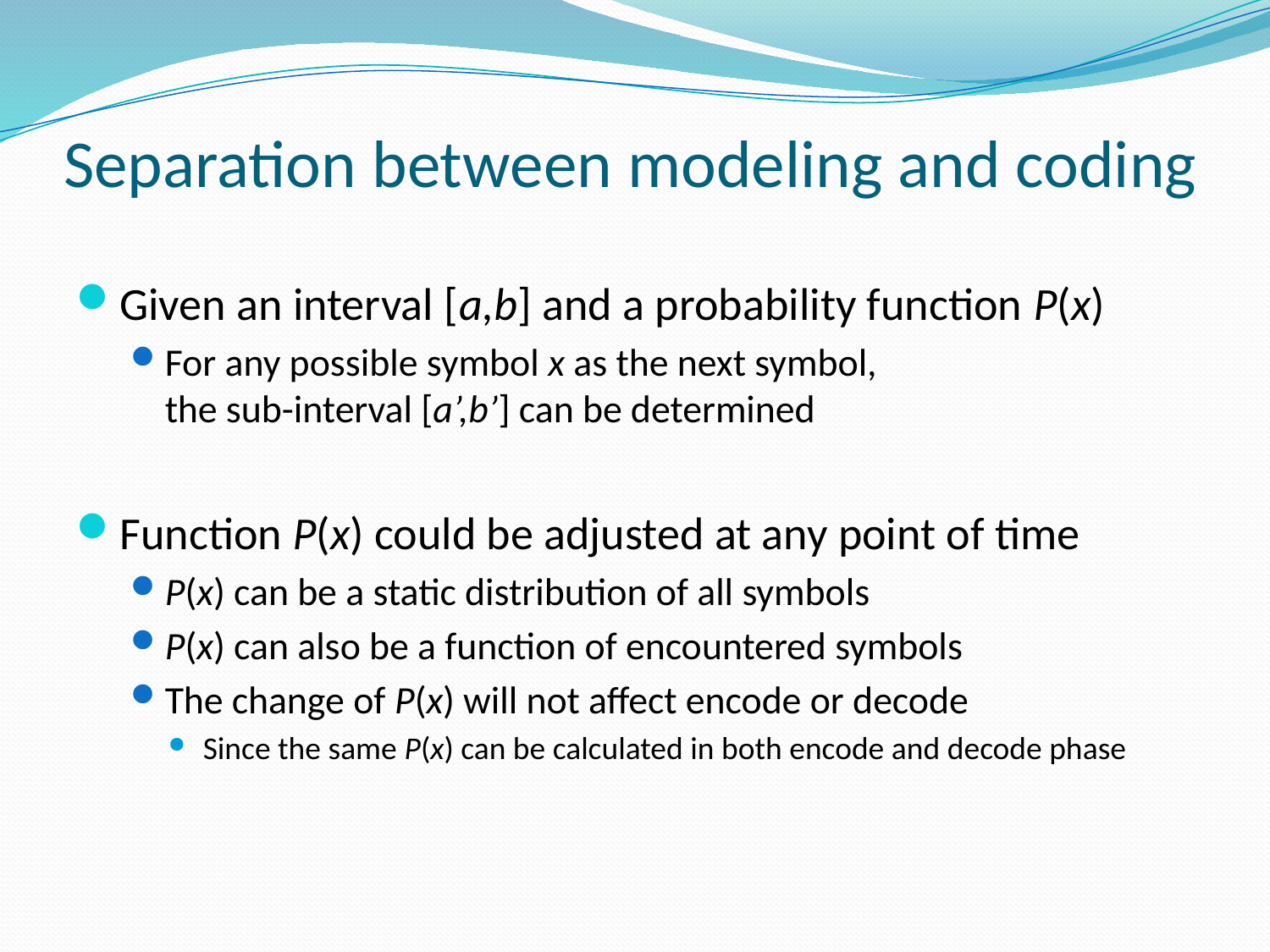

# Separation between modeling and coding
Given an interval [a,b] and a probability function P(x)
For any possible symbol x as the next symbol,
the sub-interval [a’,b’] can be determined

Function P(x) could be adjusted at any point of time
P(x) can be a static distribution of all symbols
P(x) can also be a function of encountered symbols
The change of P(x) will not affect encode or decode
Since the same P(x) can be calculated in both encode and decode phase